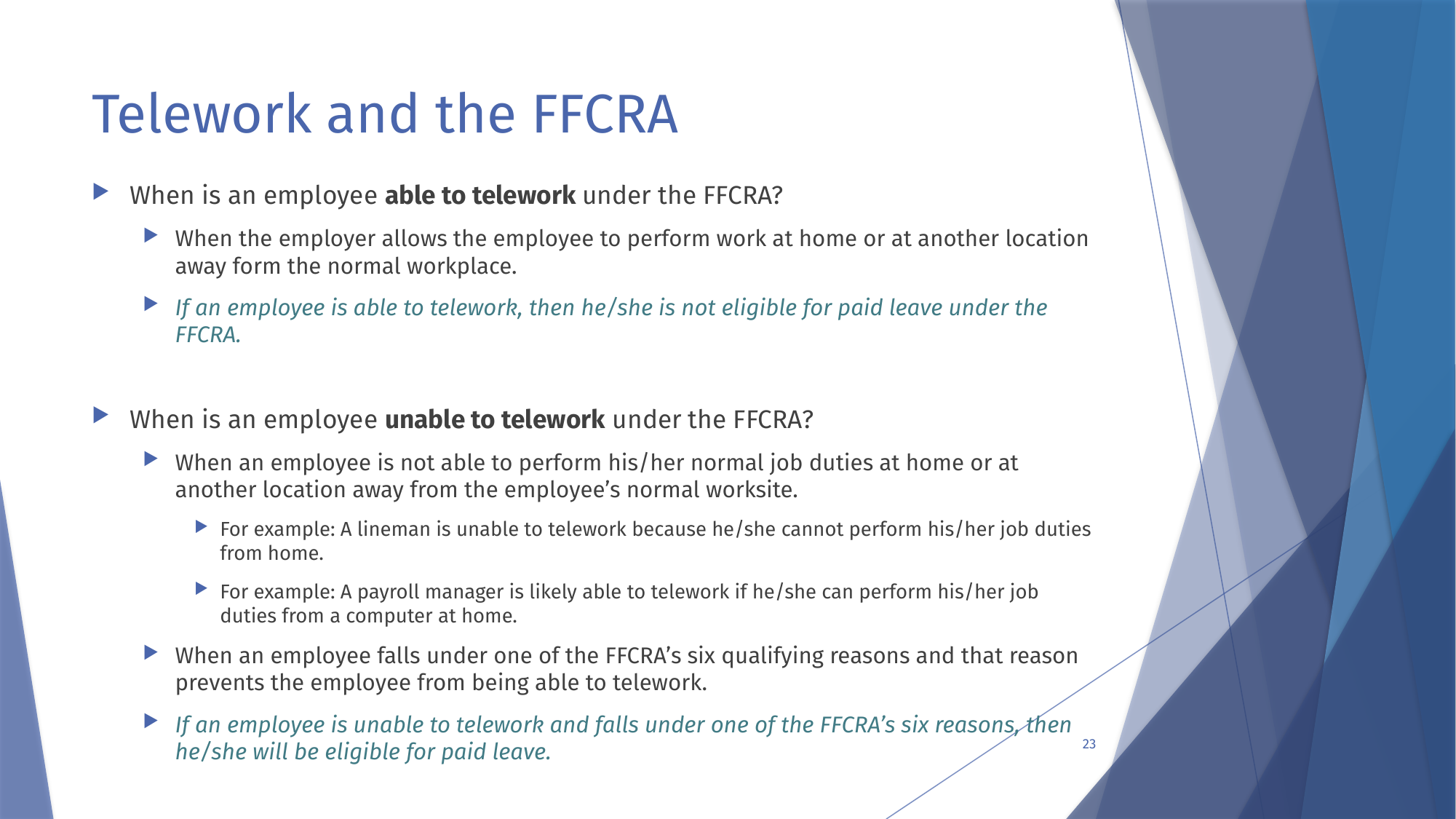

# Telework and the FFCRA
When is an employee able to telework under the FFCRA?
When the employer allows the employee to perform work at home or at another location away form the normal workplace.
If an employee is able to telework, then he/she is not eligible for paid leave under the FFCRA.

When is an employee unable to telework under the FFCRA?
When an employee is not able to perform his/her normal job duties at home or at another location away from the employee’s normal worksite.
For example: A lineman is unable to telework because he/she cannot perform his/her job duties from home.
For example: A payroll manager is likely able to telework if he/she can perform his/her job duties from a computer at home.
When an employee falls under one of the FFCRA’s six qualifying reasons and that reason prevents the employee from being able to telework.
If an employee is unable to telework and falls under one of the FFCRA’s six reasons, then he/she will be eligible for paid leave.

23